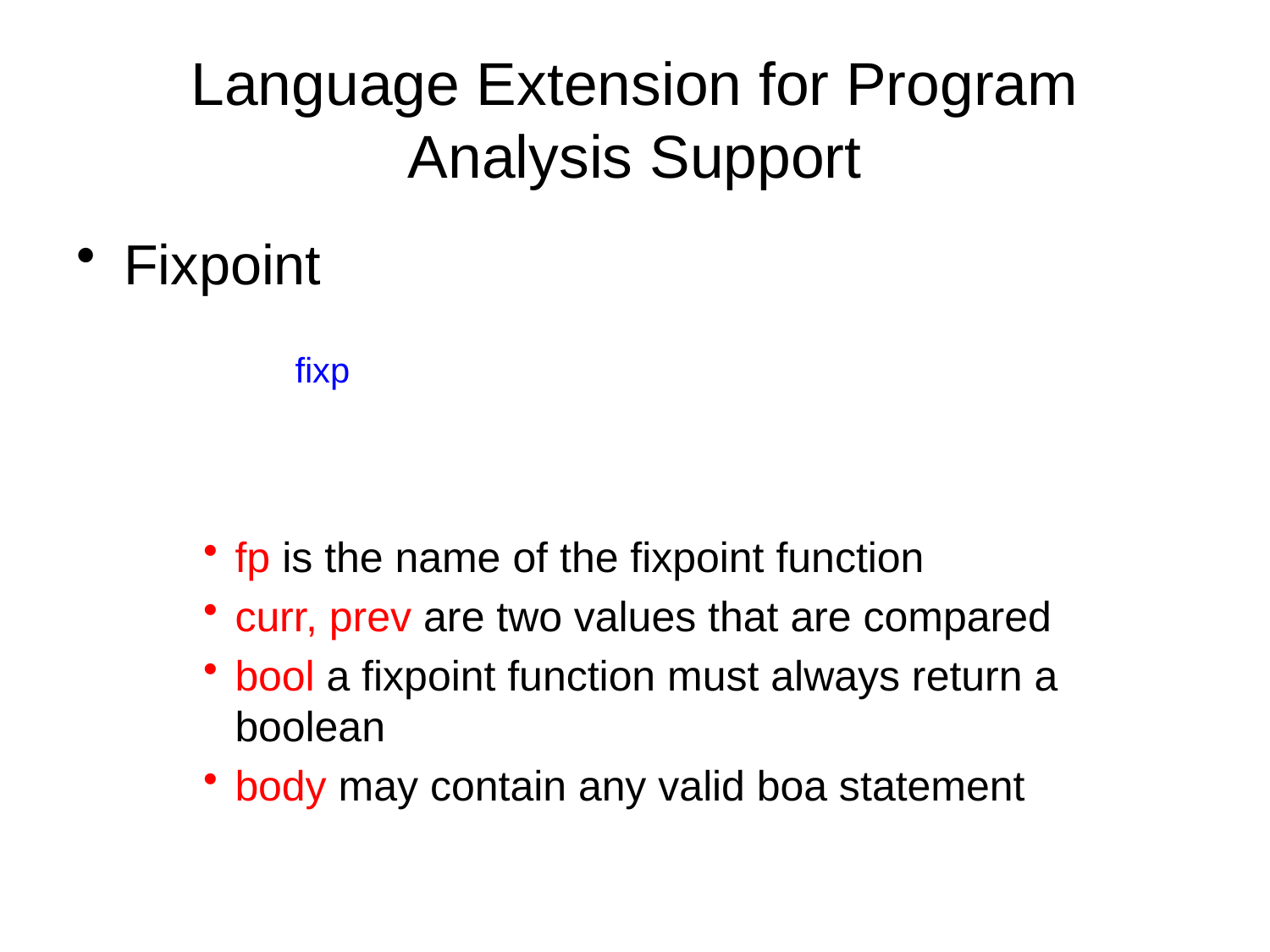

# Language Extension for Program Analysis Support
Fixpoint

fp is the name of the fixpoint function
curr, prev are two values that are compared
bool a fixpoint function must always return a boolean
body may contain any valid boa statement

fp := fixp(curr, prev: T): bool {
	body
}